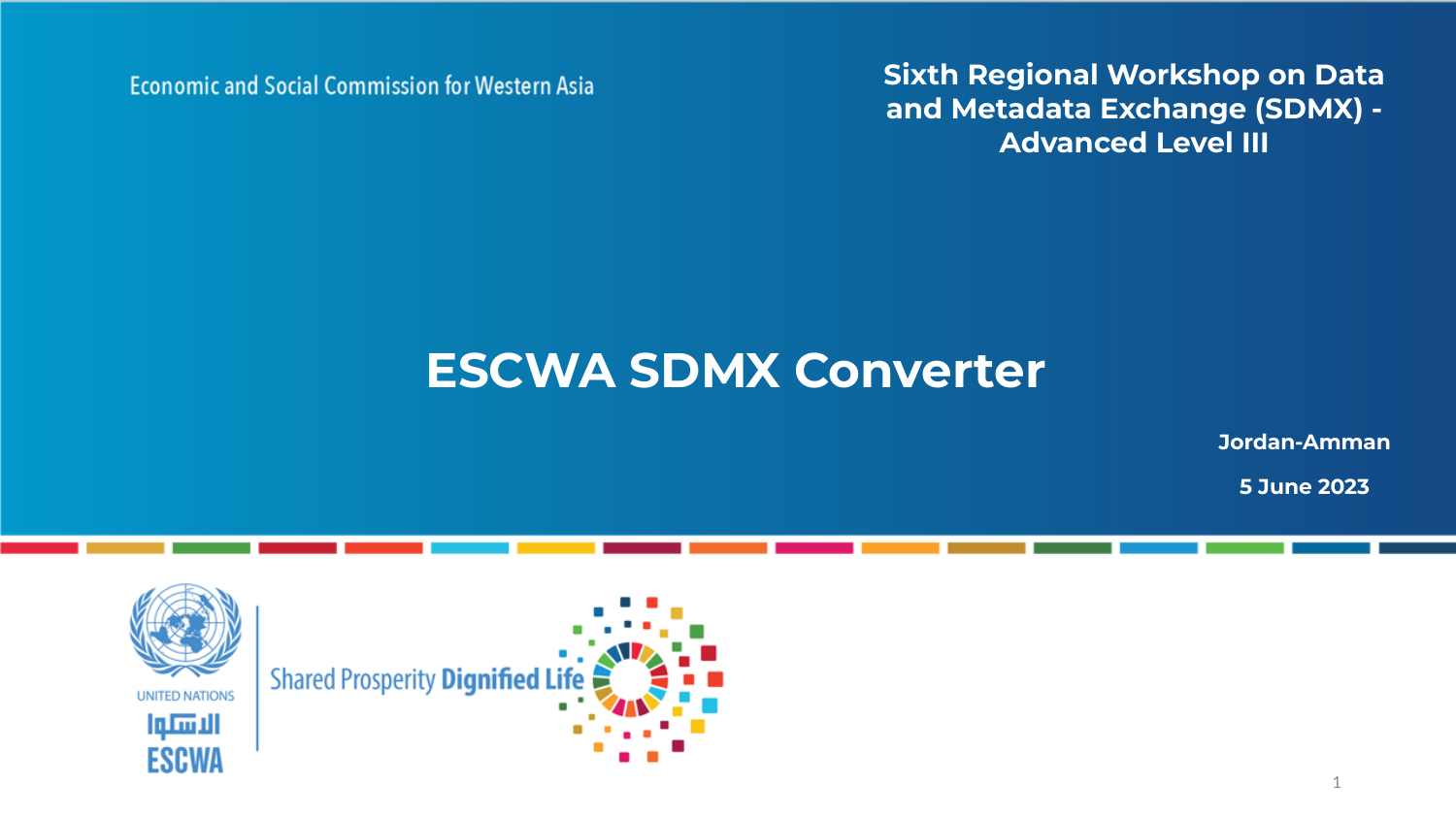

Sixth Regional Workshop on Data and Metadata Exchange (SDMX) - Advanced Level III
ESCWA SDMX Converter

Jordan-Amman

5 June 2023
1